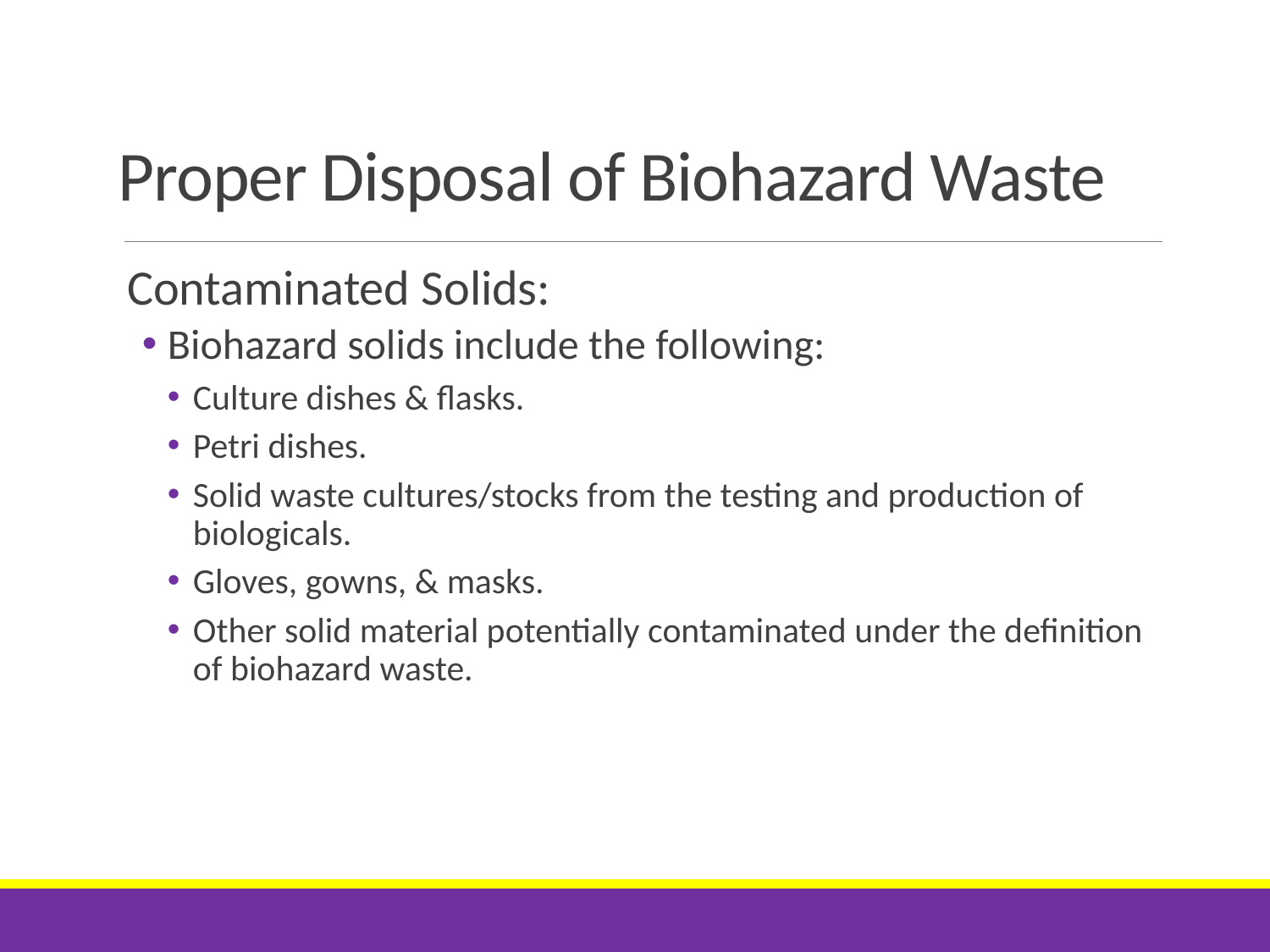

# Proper Disposal of Biohazard Waste
Contaminated Solids:
Biohazard solids include the following:
Culture dishes & flasks.
Petri dishes.
Solid waste cultures/stocks from the testing and production of biologicals.
Gloves, gowns, & masks.
Other solid material potentially contaminated under the definition of biohazard waste.